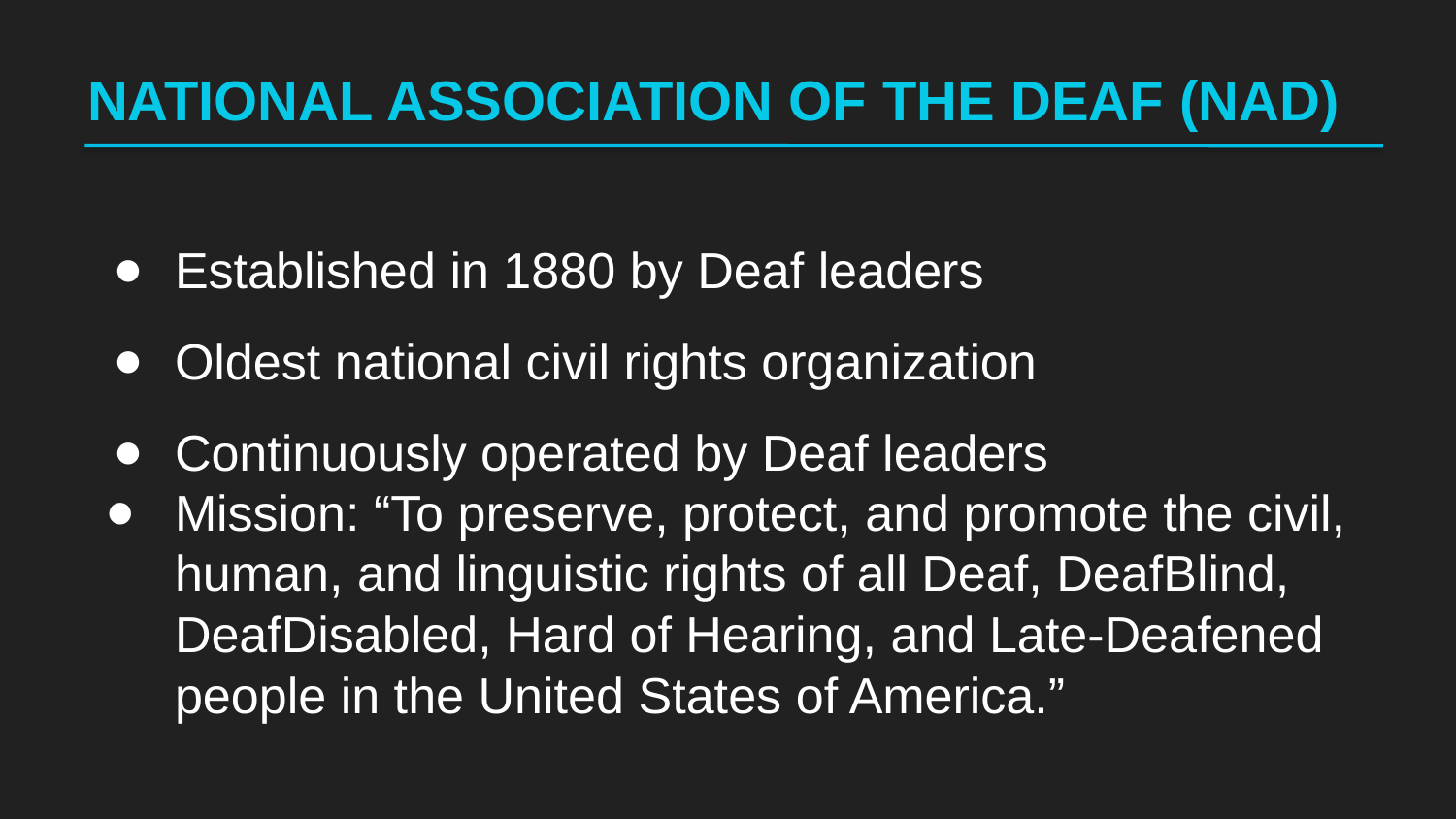

# NATIONAL ASSOCIATION OF THE DEAF (NAD)
Established in 1880 by Deaf leaders
Oldest national civil rights organization
Continuously operated by Deaf leaders
Mission: “To preserve, protect, and promote the civil, human, and linguistic rights of all Deaf, DeafBlind, DeafDisabled, Hard of Hearing, and Late-Deafened people in the United States of America.”